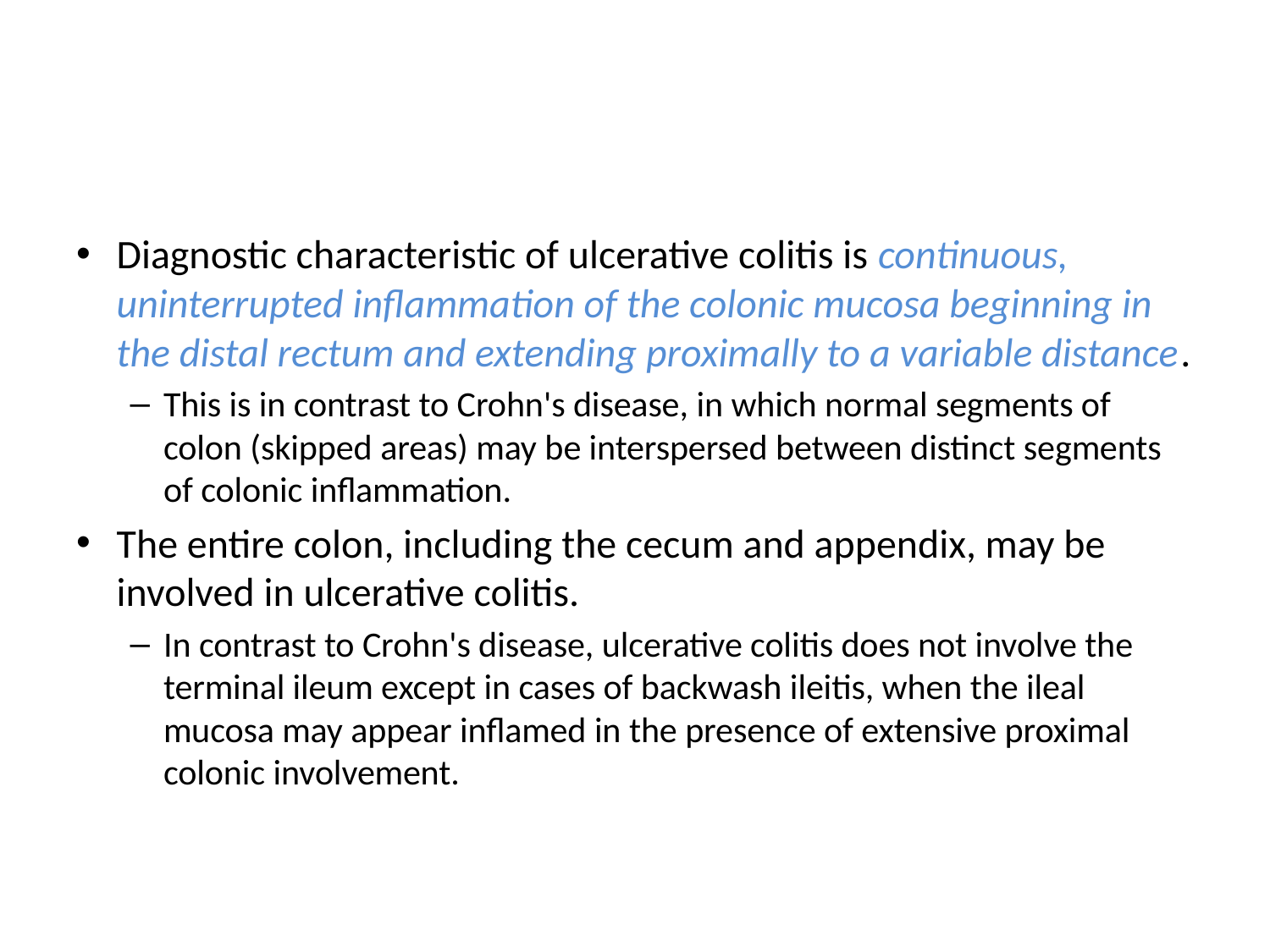

#
Diagnostic characteristic of ulcerative colitis is continuous, uninterrupted inflammation of the colonic mucosa beginning in the distal rectum and extending proximally to a variable distance.
This is in contrast to Crohn's disease, in which normal segments of colon (skipped areas) may be interspersed between distinct segments of colonic inflammation.
The entire colon, including the cecum and appendix, may be involved in ulcerative colitis.
In contrast to Crohn's disease, ulcerative colitis does not involve the terminal ileum except in cases of backwash ileitis, when the ileal mucosa may appear inflamed in the presence of extensive proximal colonic involvement.